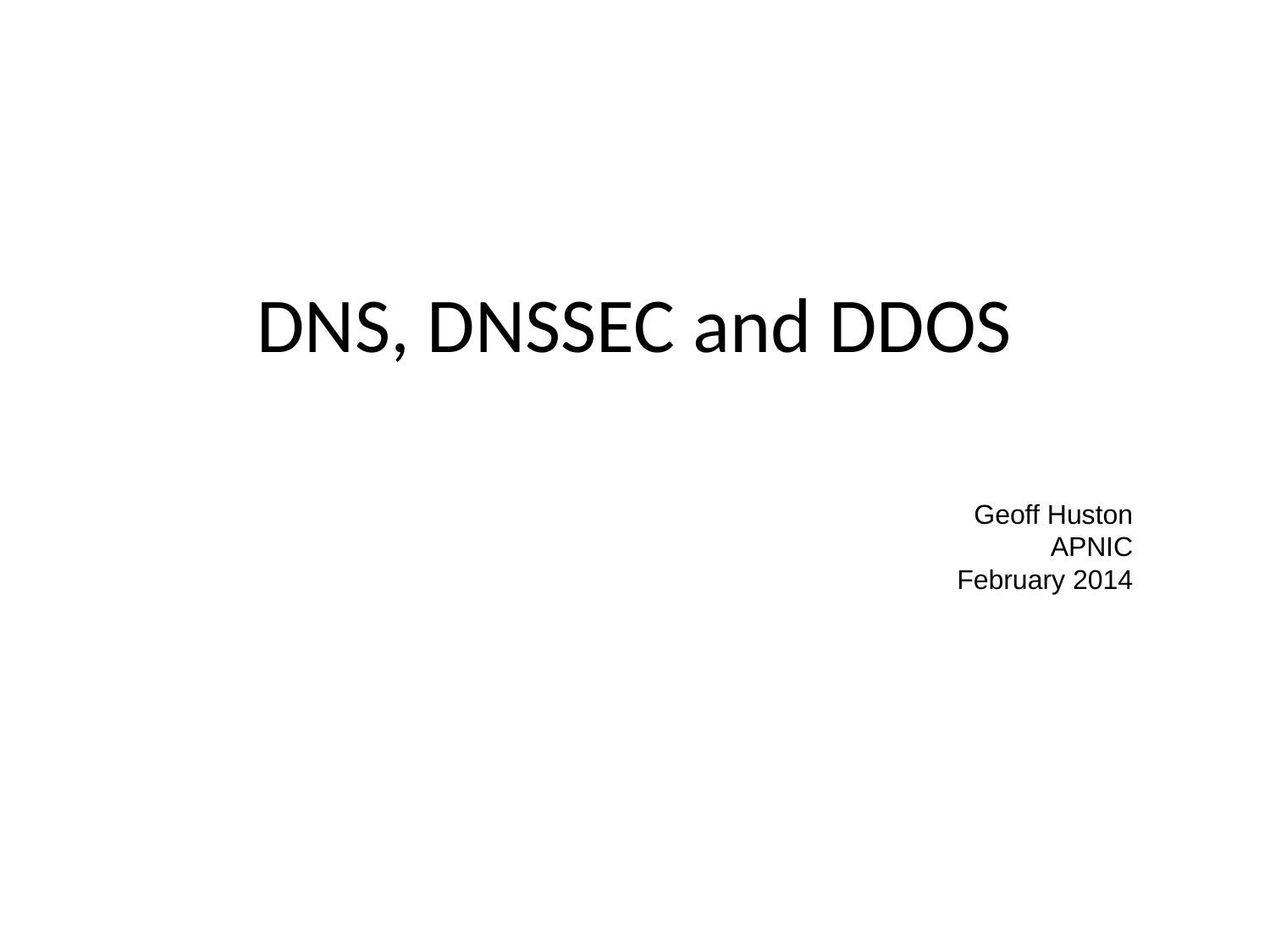

# DNS, DNSSEC and DDOS
Geoff Huston
APNIC
February 2014